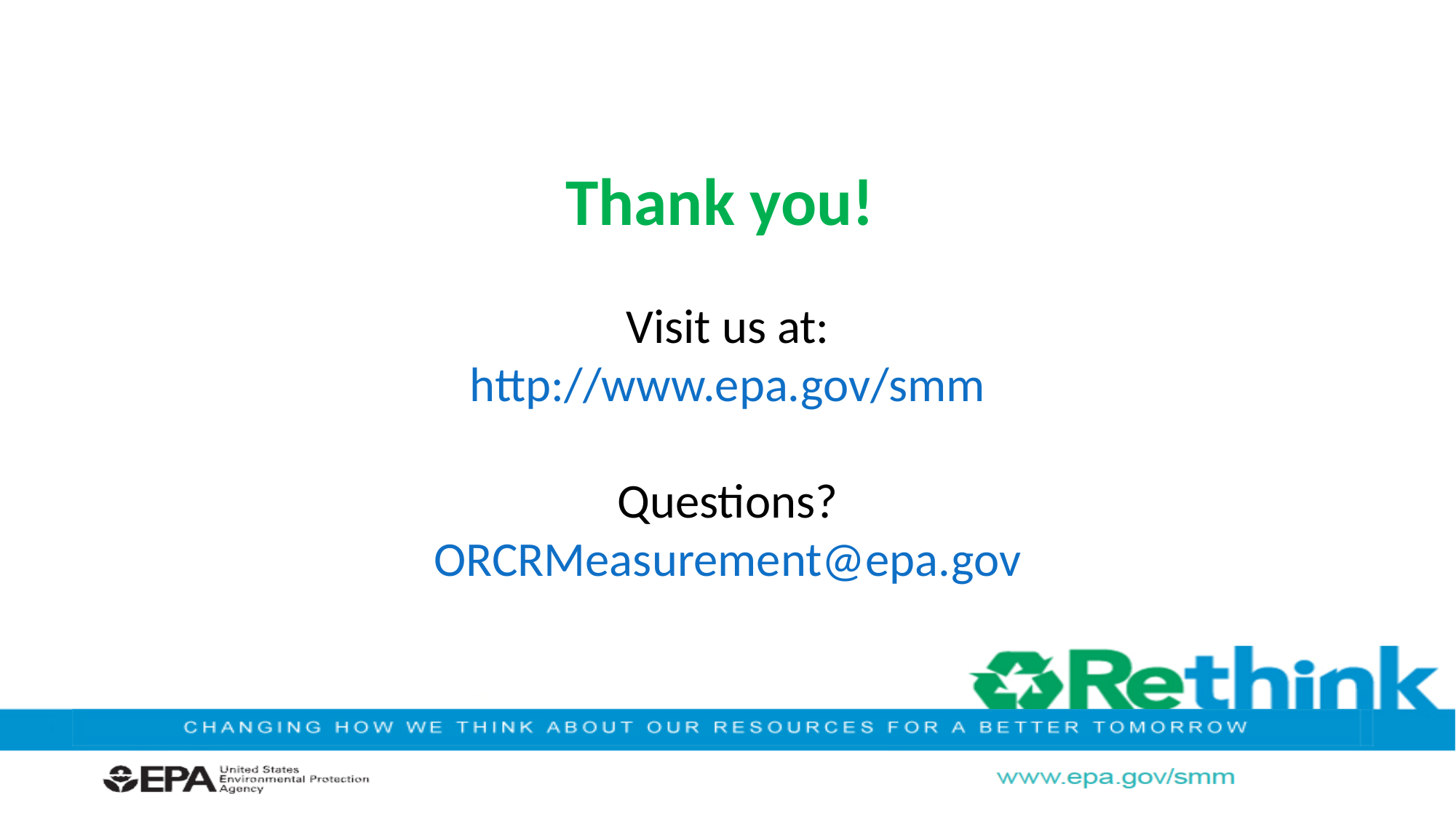

# Thank you!
Visit us at:
http://www.epa.gov/smm

Questions? ORCRMeasurement@epa.gov